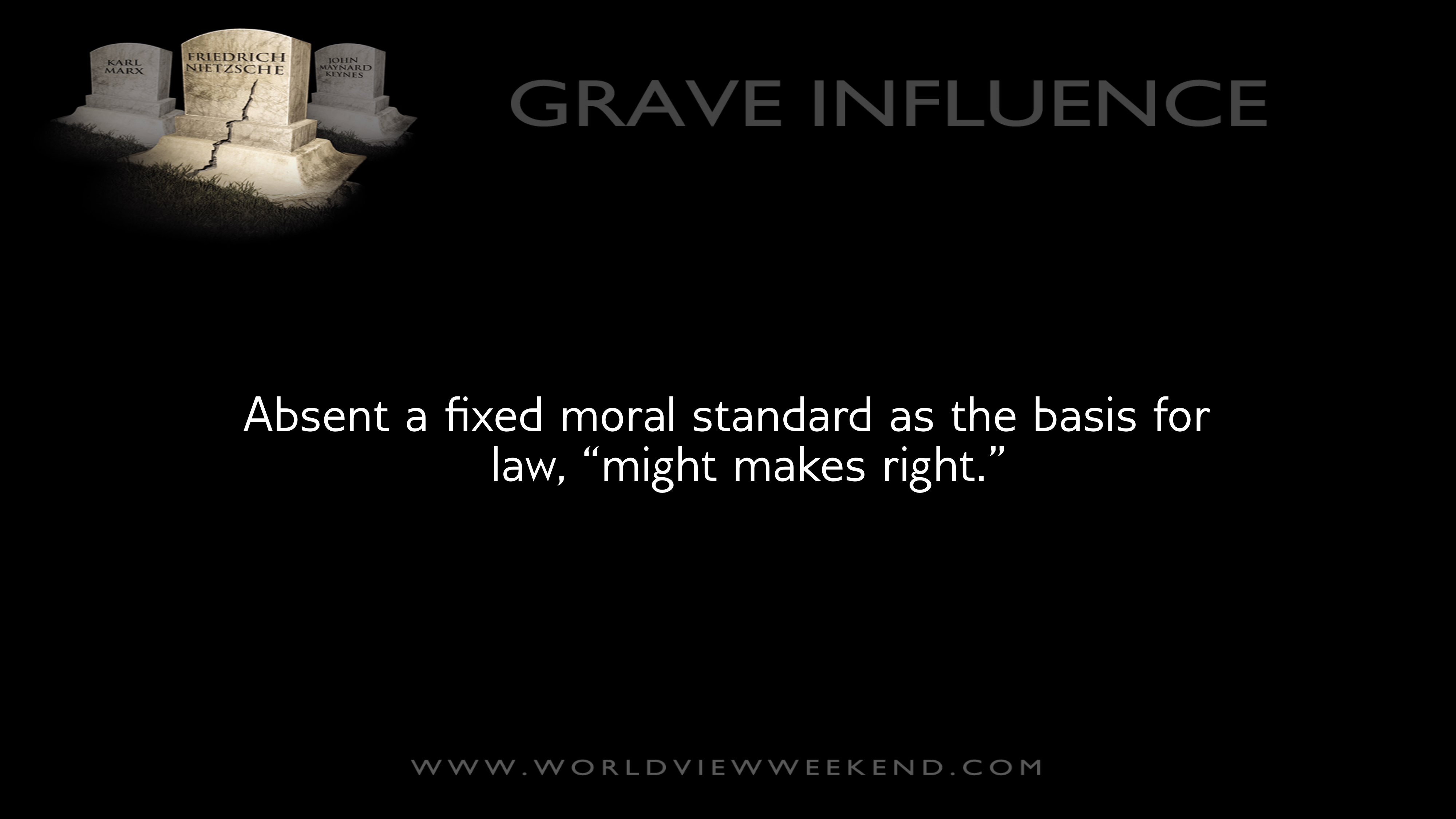

Absent a fixed moral standard as the basis for law, “might makes right.”